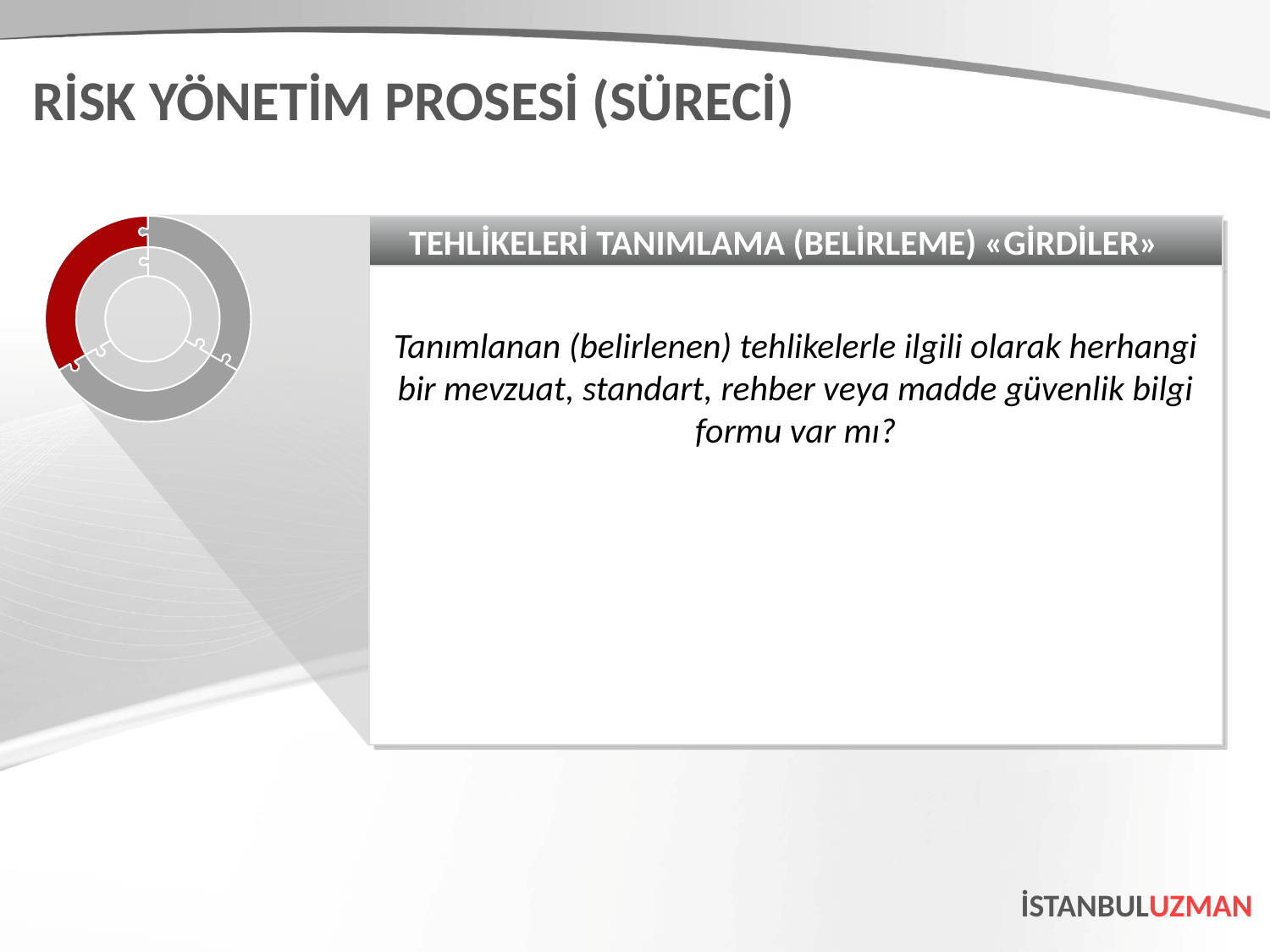

RİSK YÖNETİM PROSESİ (SÜRECİ)

TEHLİKELERİ TANIMLAMA (BELİRLEME) «GİRDİLER»

Tanımlanan (belirlenen) tehlikelerle ilgili olarak herhangi bir mevzuat, standart, rehber veya madde güvenlik bilgi
formu var mı?
İSTANBULUZMAN